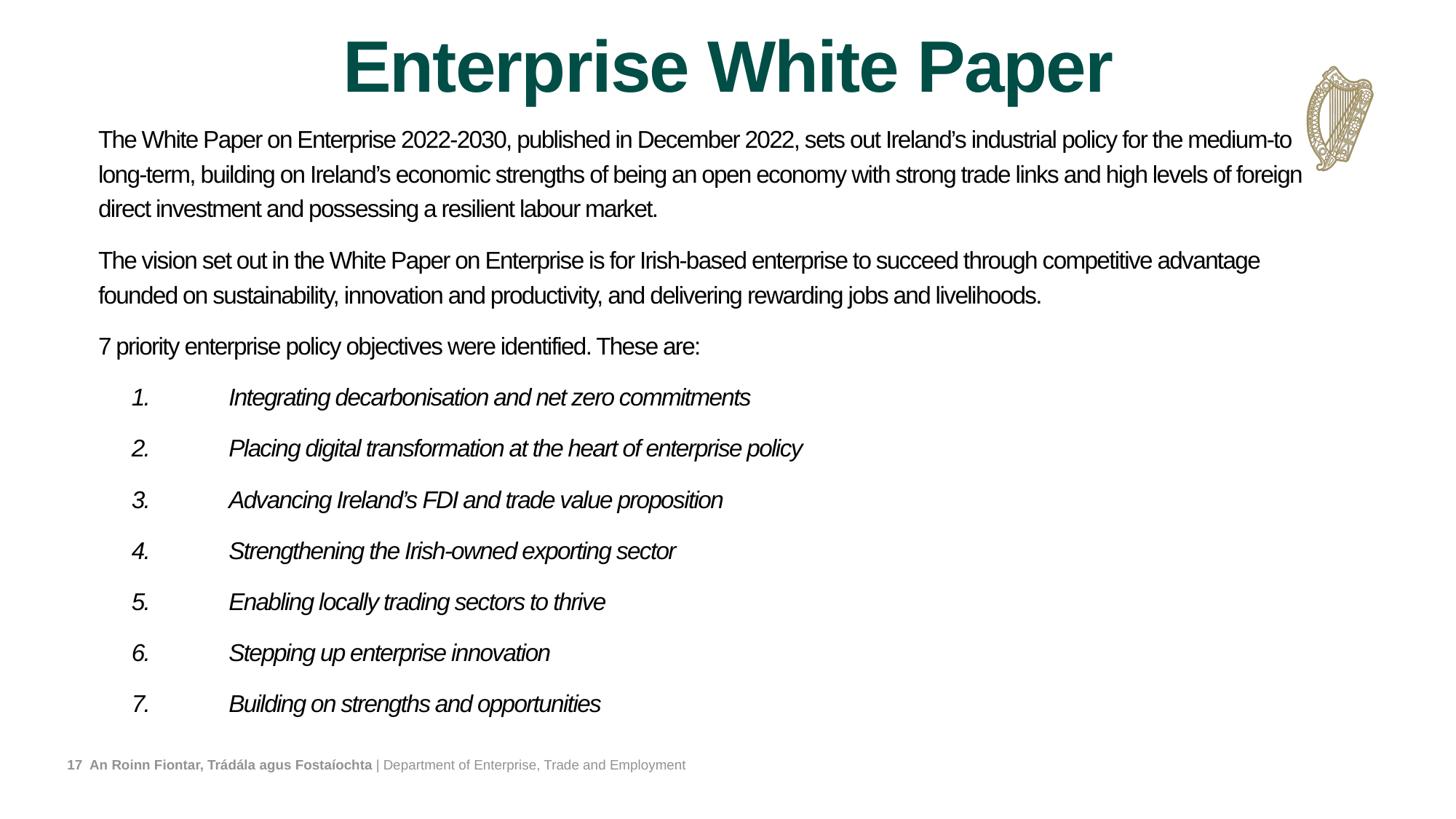

# Enterprise White Paper
The White Paper on Enterprise 2022-2030, published in December 2022, sets out Ireland’s industrial policy for the medium-to long-term, building on Ireland’s economic strengths of being an open economy with strong trade links and high levels of foreign direct investment and possessing a resilient labour market.
The vision set out in the White Paper on Enterprise is for Irish-based enterprise to succeed through competitive advantage founded on sustainability, innovation and productivity, and delivering rewarding jobs and livelihoods.
7 priority enterprise policy objectives were identified. These are:
	1.	Integrating decarbonisation and net zero commitments
	2.	Placing digital transformation at the heart of enterprise policy
	3.	Advancing Ireland’s FDI and trade value proposition
	4.	Strengthening the Irish-owned exporting sector
	5.	Enabling locally trading sectors to thrive
	6.	Stepping up enterprise innovation
	7.	Building on strengths and opportunities